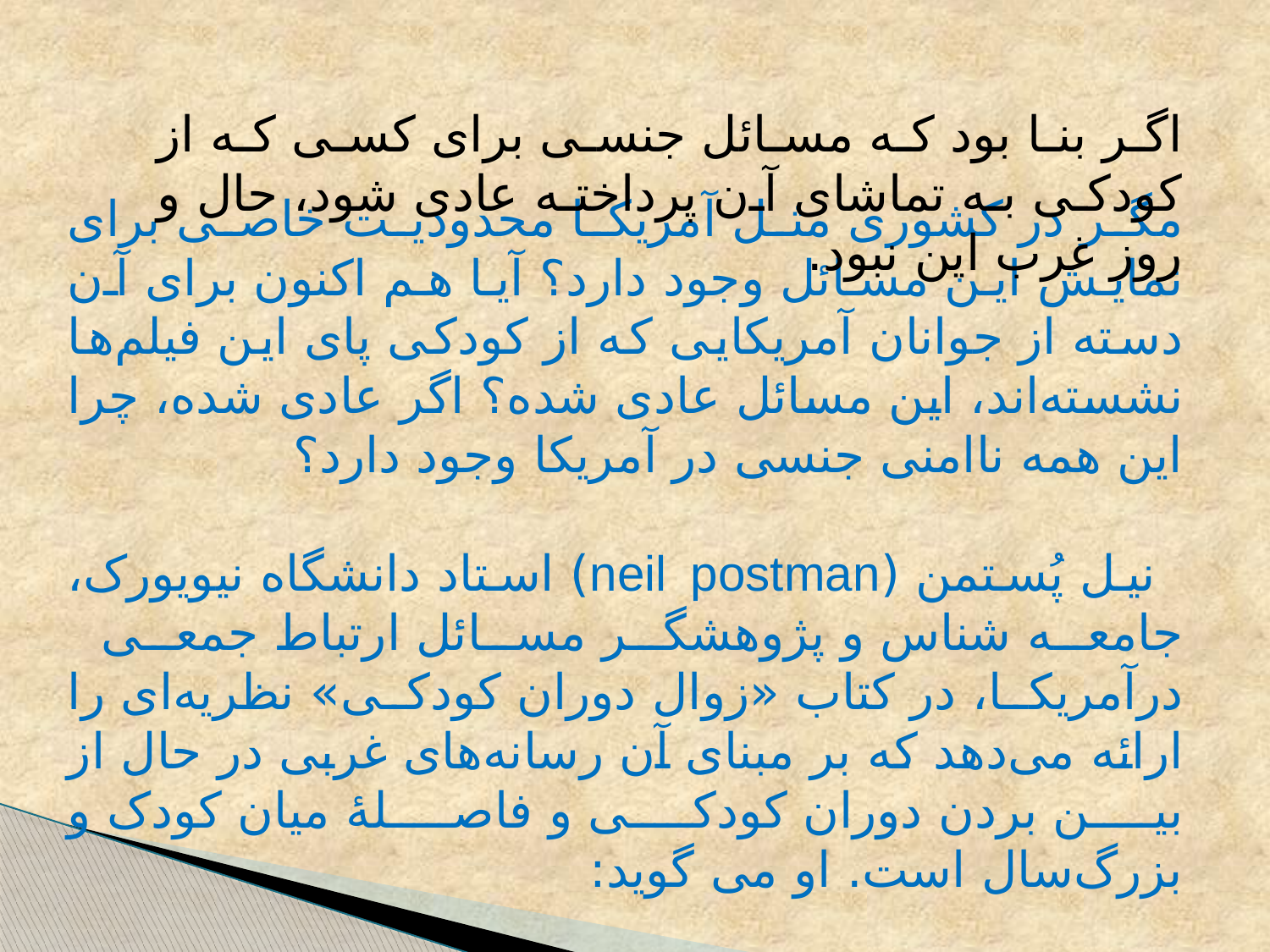

اگر بنا بود که مسائل جنسی برای کسی که از کودکی به تماشای آن پرداخته عادی شود، حال و روز غرب این نبود.
مگر در کشوری مثل آمریکا محدودیت خاصی برای نمایش این مسائل وجود دارد؟ آیا هم اکنون برای آن دسته از جوانان آمریکایی که از کودکی پای این فیلم‌ها نشسته‌‌اند، این مسائل عادی شده؟ اگر عادی شده، چرا این همه ناامنی جنسی در آمریکا وجود دارد؟

 نیل پُستمن (neil postman) استاد دانشگاه نیویورک، جامعه شناس و پژوهشگر مسائل ارتباط جمعی درآمریکا، در کتاب «زوال دوران کودکی» نظریه‌ای را ارائه می‌دهد که بر مبنای آن رسانه‌های غربی در حال از بین بردن دوران کودکی و فاصلۀ میان کودک و بزرگ‌سال است. او می گوید: